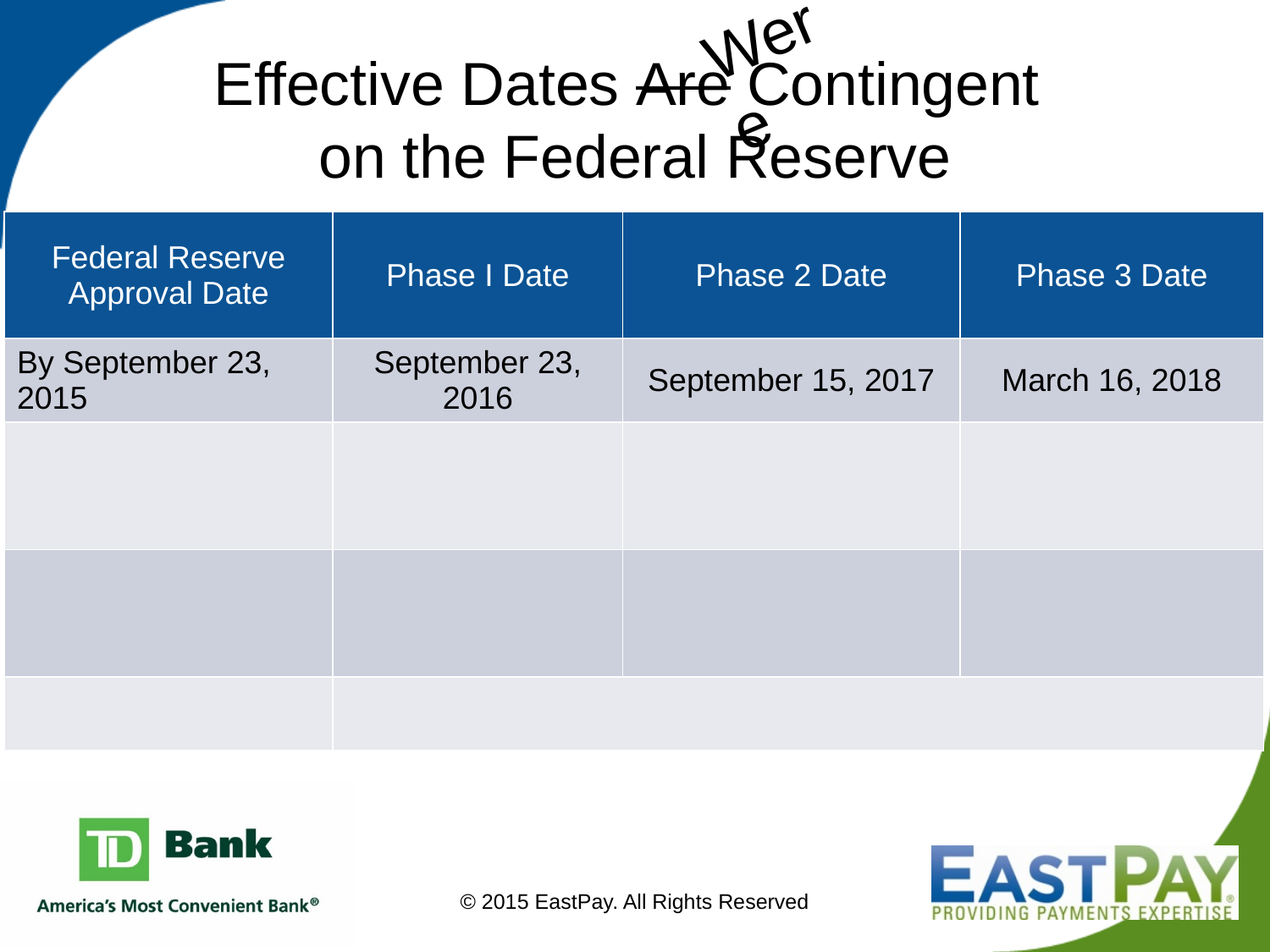

Were
# Effective Dates Are Contingent on the Federal Reserve
| Federal Reserve Approval Date | Phase I Date | Phase 2 Date | Phase 3 Date |
| --- | --- | --- | --- |
| By September 23, 2015 | September 23, 2016 | September 15, 2017 | March 16, 2018 |
|  |  |  |  |
|  |  |  |  |
|  |  |  |  |
© 2015 EastPay. All Rights Reserved